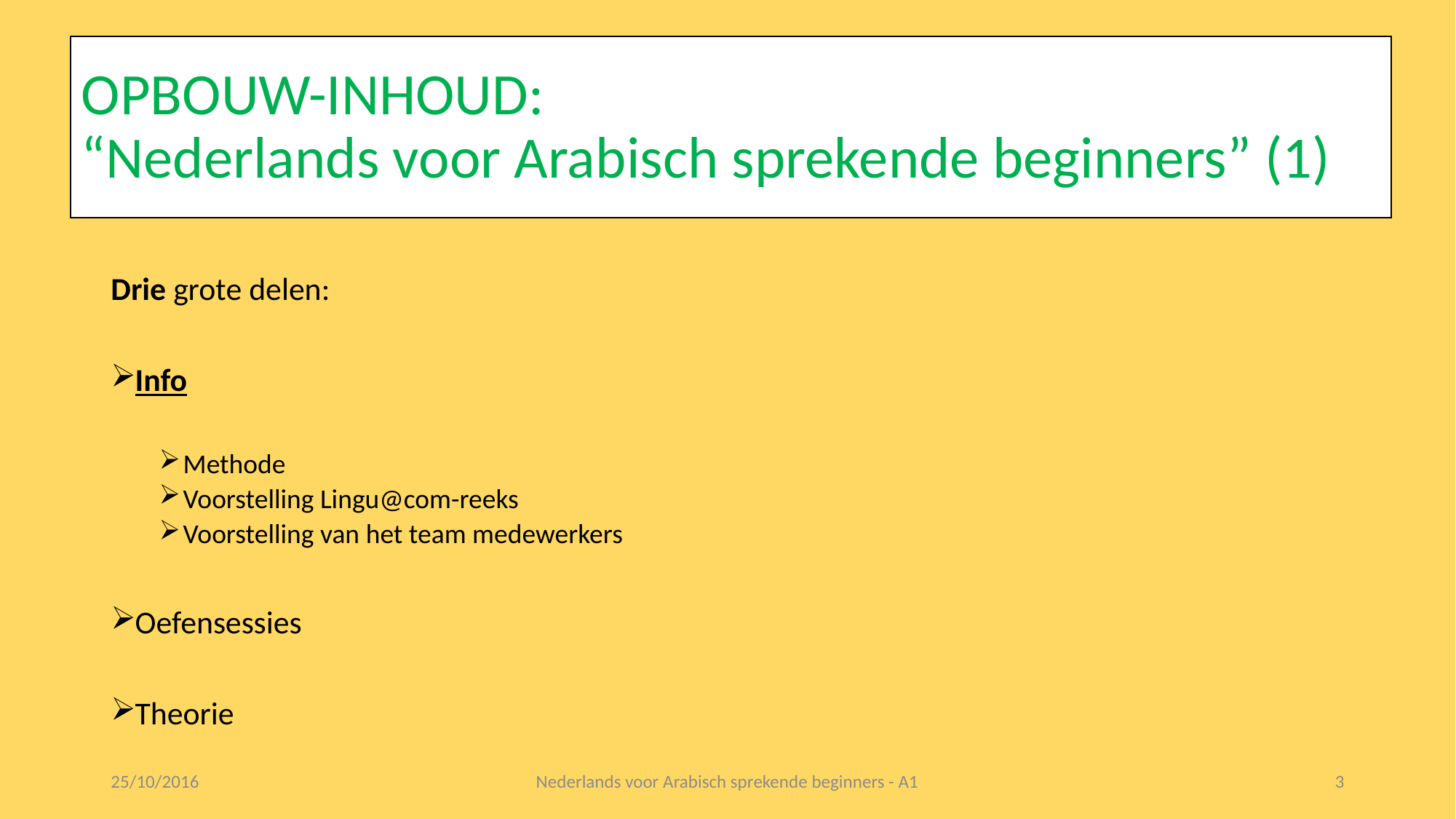

# OPBOUW-INHOUD: “Nederlands voor Arabisch sprekende beginners” (1)

Drie grote delen:

Info

Methode
Voorstelling Lingu@com-reeks
Voorstelling van het team medewerkers

Oefensessies

Theorie
25/10/2016
Nederlands voor Arabisch sprekende beginners - A1
3